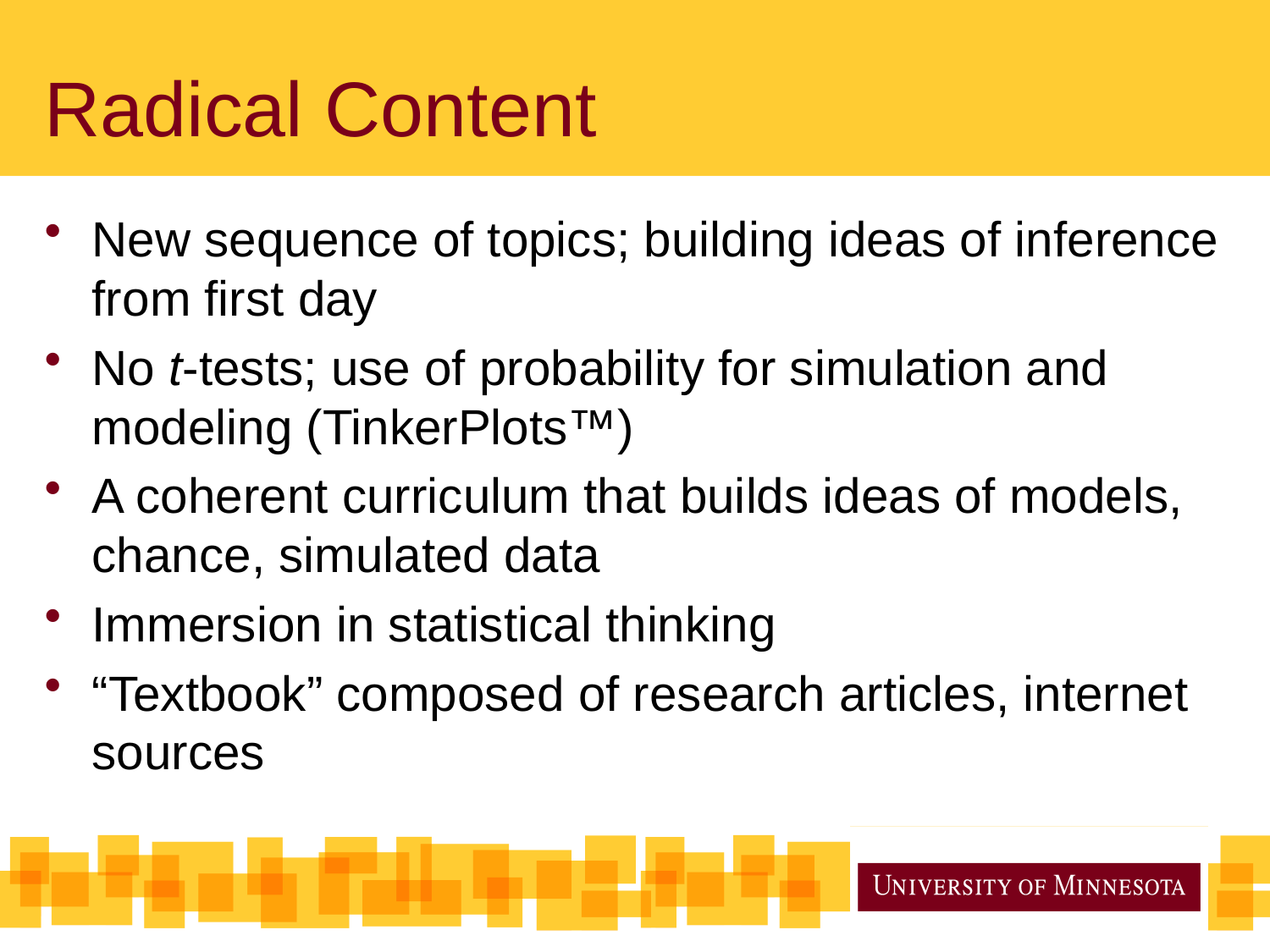

# Radical Content
New sequence of topics; building ideas of inference from first day
No t-tests; use of probability for simulation and modeling (TinkerPlots™)
A coherent curriculum that builds ideas of models, chance, simulated data
Immersion in statistical thinking
“Textbook” composed of research articles, internet sources